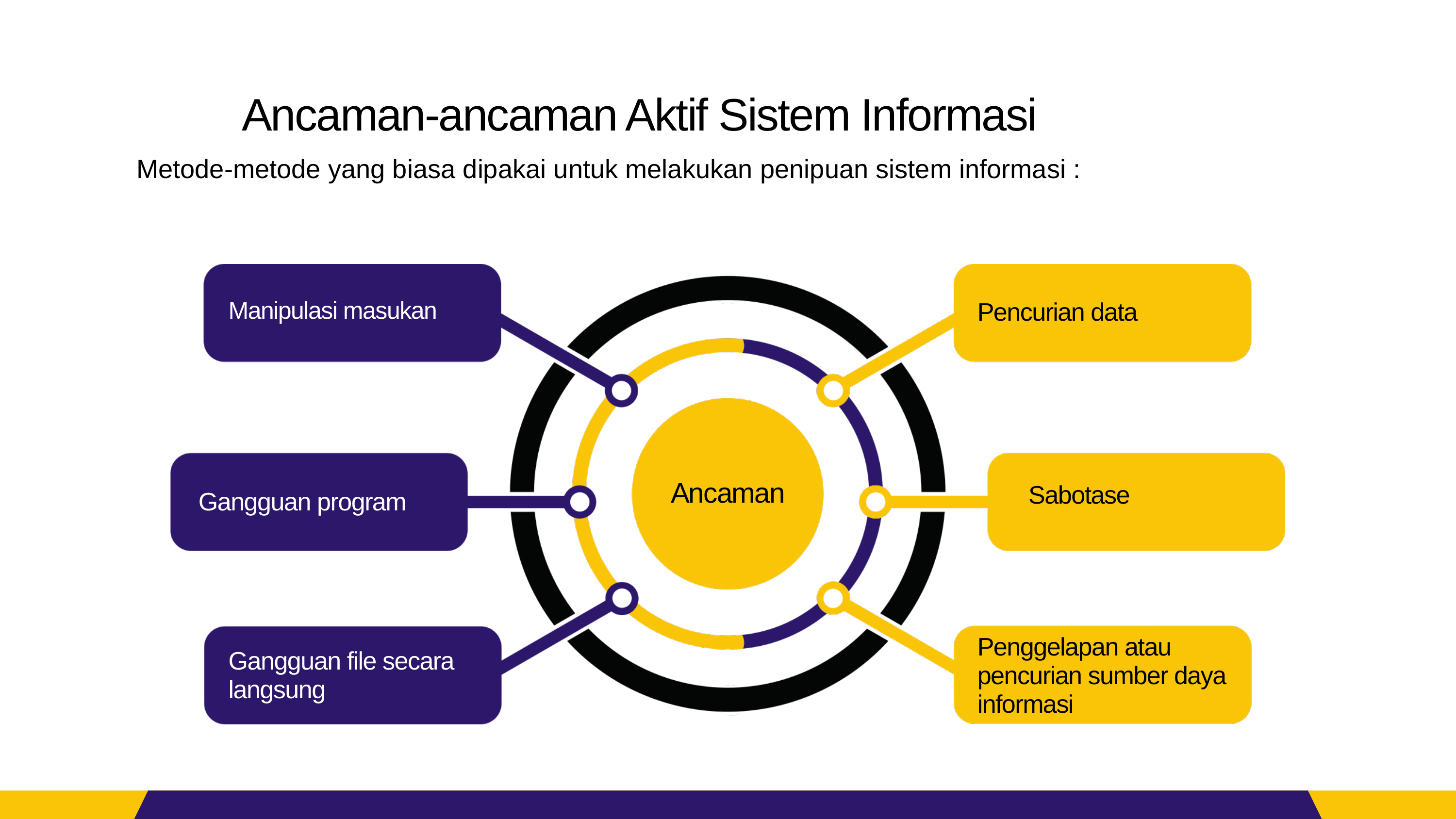

Ancaman-ancaman Aktif Sistem Informasi
Metode-metode yang biasa dipakai untuk melakukan penipuan sistem informasi :

Manipulasi masukan
Pencurian data
Ancaman
Sabotase
Gangguan program
Penggelapan atau pencurian sumber daya informasi
Gangguan file secara langsung